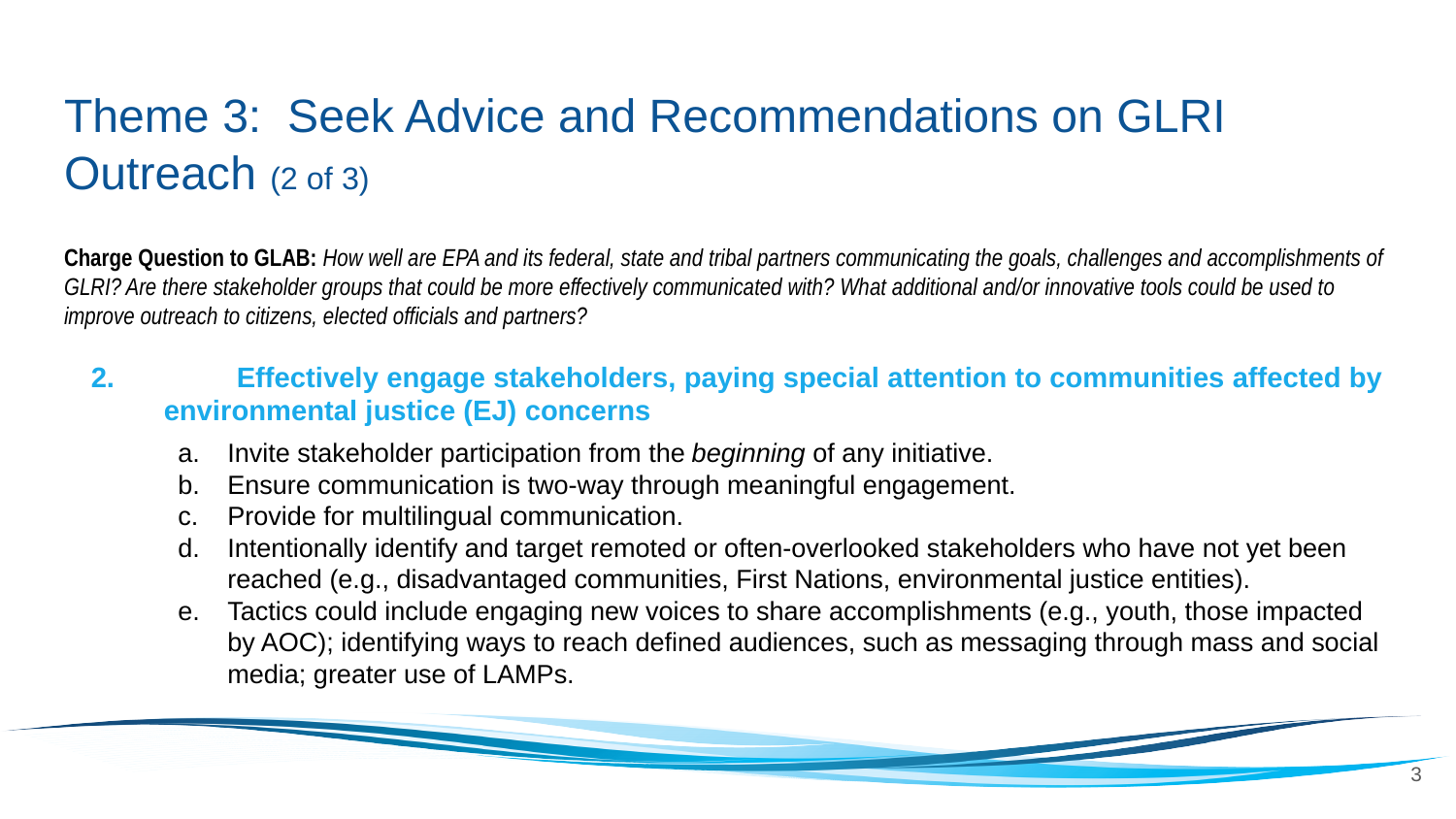

# Theme 3:  Seek Advice and Recommendations on GLRI Outreach (2 of 3)
Charge Question to GLAB: How well are EPA and its federal, state and tribal partners communicating the goals, challenges and accomplishments of GLRI? Are there stakeholder groups that could be more effectively communicated with? What additional and/or innovative tools could be used to improve outreach to citizens, elected officials and partners?

2.	Effectively engage stakeholders, paying special attention to communities affected by
environmental justice (EJ) concerns

Invite stakeholder participation from the beginning of any initiative.
Ensure communication is two-way through meaningful engagement.
Provide for multilingual communication.
Intentionally identify and target remoted or often-overlooked stakeholders who have not yet been reached (e.g., disadvantaged communities, First Nations, environmental justice entities).
Tactics could include engaging new voices to share accomplishments (e.g., youth, those impacted by AOC); identifying ways to reach defined audiences, such as messaging through mass and social media; greater use of LAMPs.

3